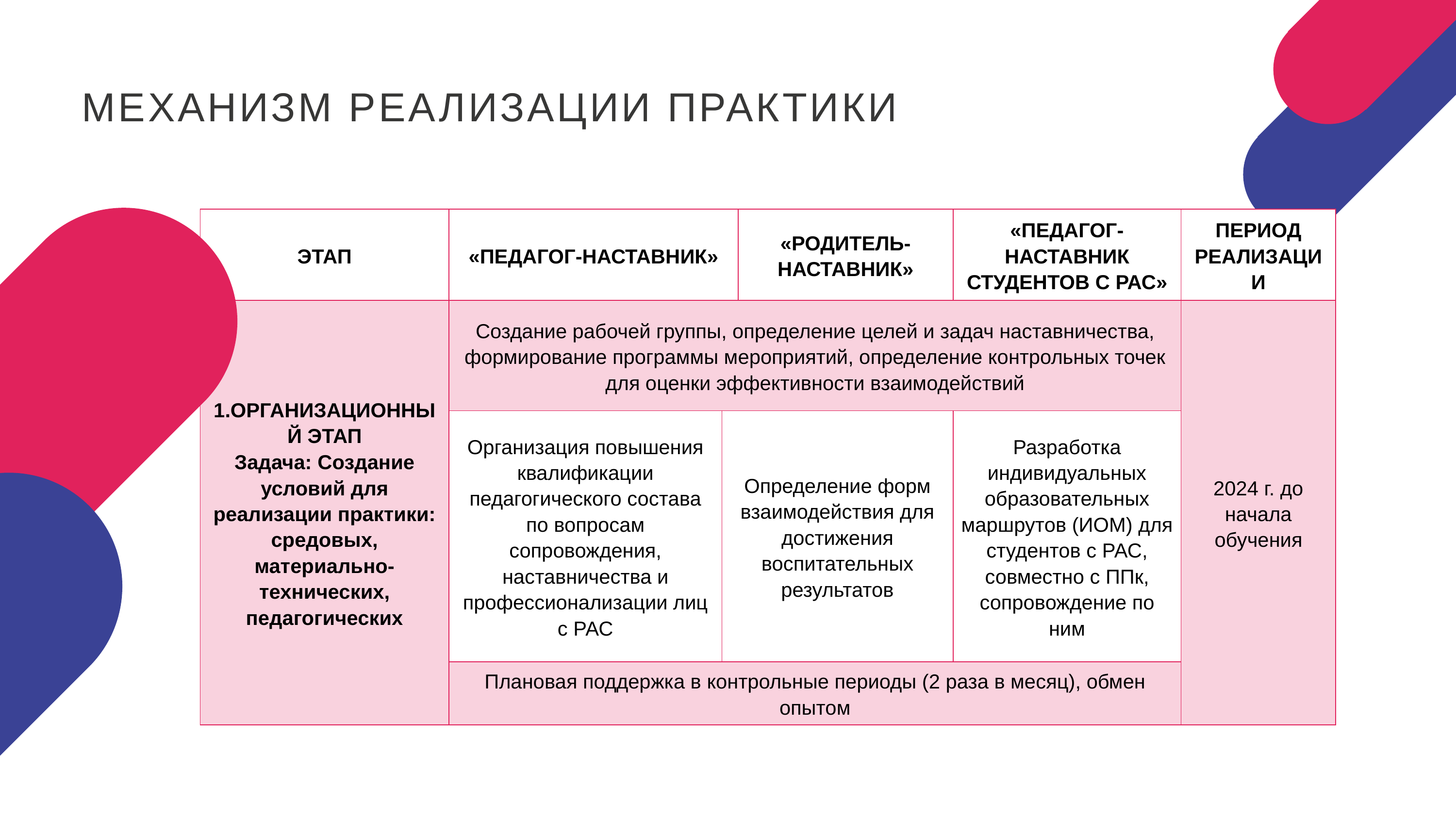

МЕХАНИЗМ РЕАЛИЗАЦИИ ПРАКТИКИ

| ЭТАП | «ПЕДАГОГ-НАСТАВНИК» |  | «РОДИТЕЛЬ-НАСТАВНИК» | «ПЕДАГОГ-НАСТАВНИК СТУДЕНТОВ С РАС» | ПЕРИОД РЕАЛИЗАЦИИ |
| --- | --- | --- | --- | --- | --- |
| 1.ОРГАНИЗАЦИОННЫЙ ЭТАП Задача: Создание условий для реализации практики: средовых, материально-технических, педагогических | Создание рабочей группы, определение целей и задач наставничества, формирование программы мероприятий, определение контрольных точек для оценки эффективности взаимодействий |  |  |  | 2024 г. до начала обучения |
|  | Организация повышения квалификации педагогического состава по вопросам сопровождения, наставничества и профессионализации лиц с РАС | Определение форм взаимодействия для достижения воспитательных результатов |  | Разработка индивидуальных образовательных маршрутов (ИОМ) для студентов с РАС, совместно с ППк, сопровождение по ним |  |
|  | Плановая поддержка в контрольные периоды (2 раза в месяц), обмен опытом |  |  |  |  |